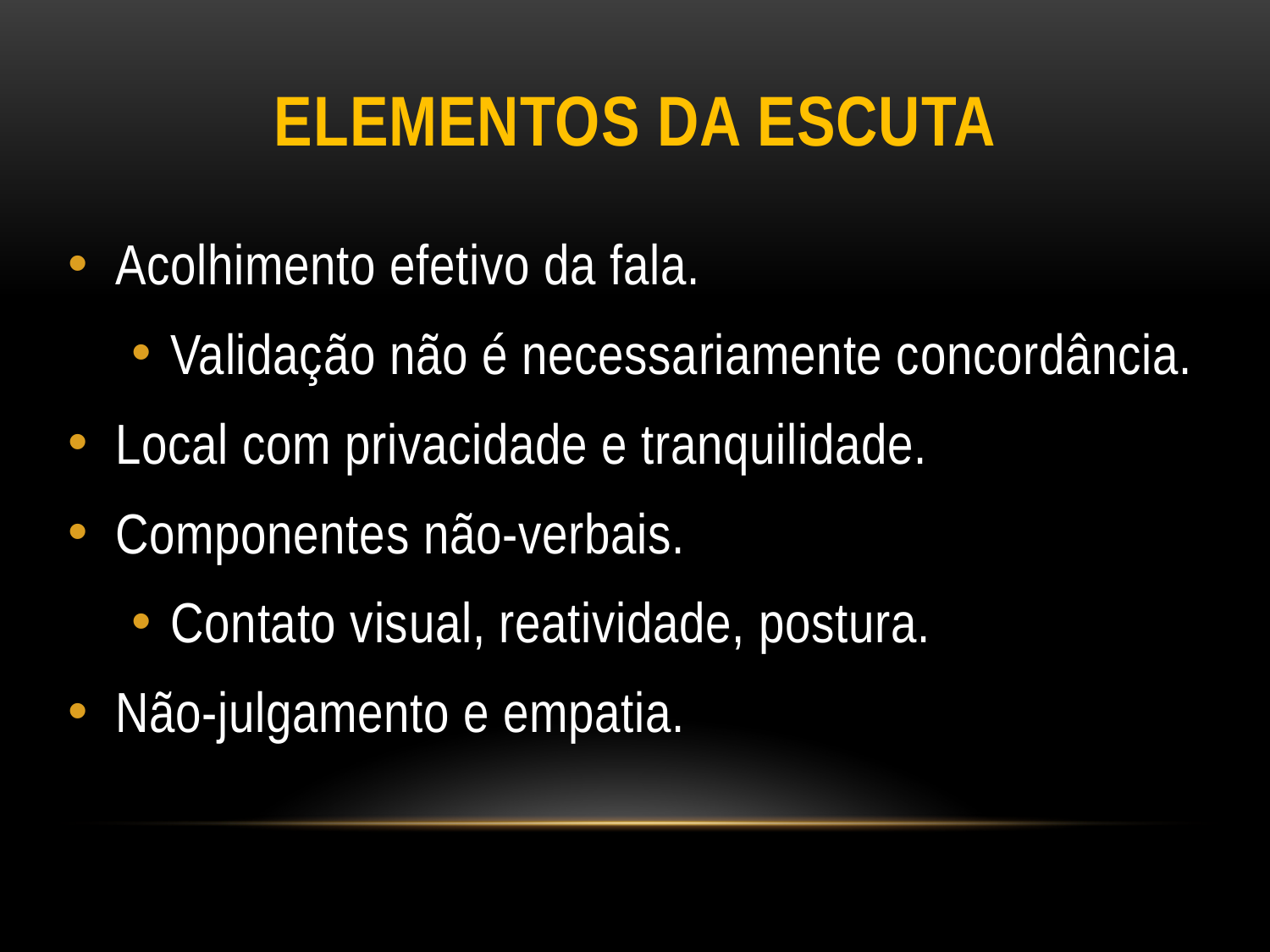

# Elementos da escuta
Acolhimento efetivo da fala.
Validação não é necessariamente concordância.
Local com privacidade e tranquilidade.
Componentes não-verbais.
Contato visual, reatividade, postura.
Não-julgamento e empatia.